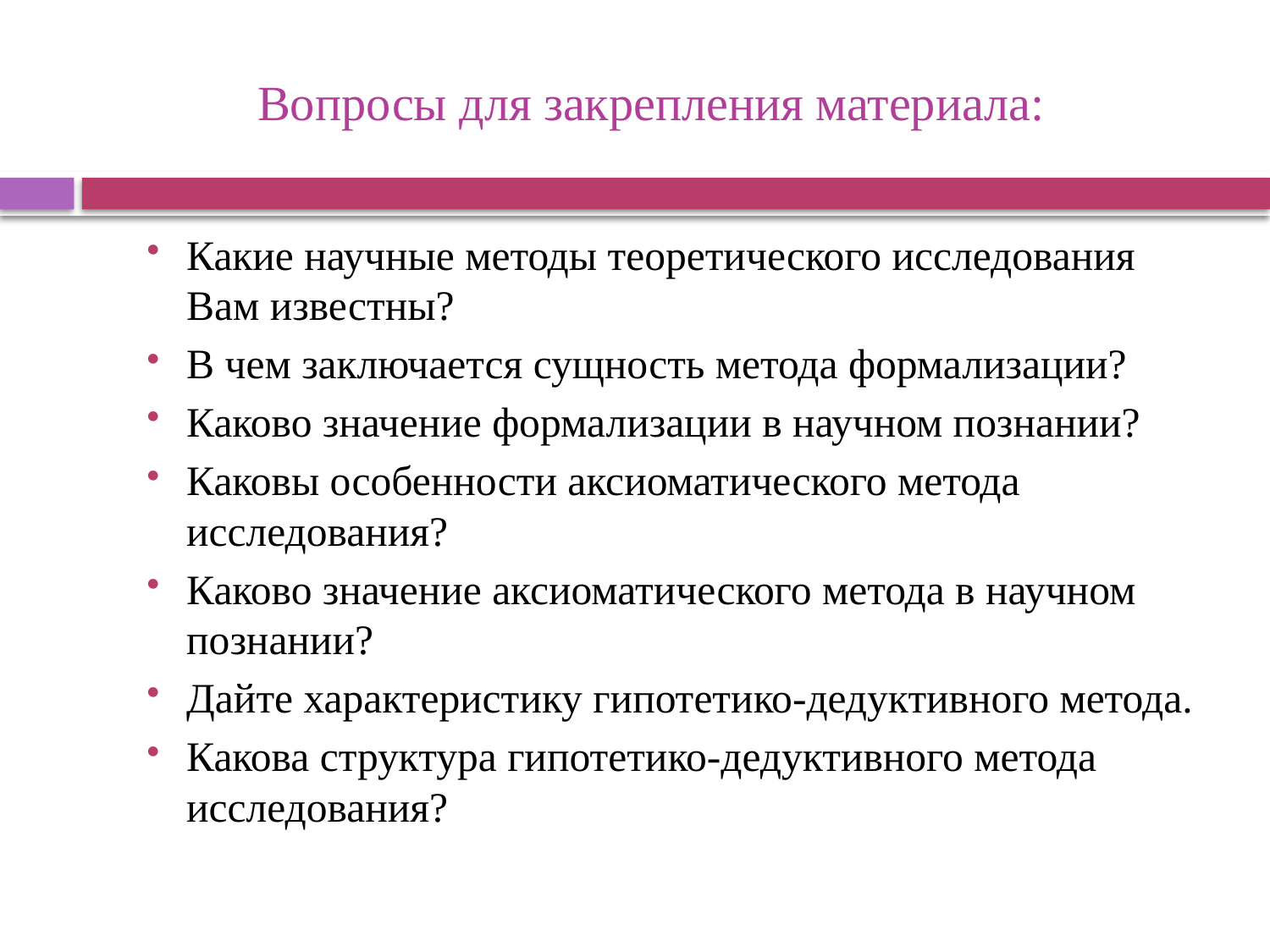

# Вопросы для закрепления материала:
Какие научные методы теоретического исследования Вам известны?
В чем заключается сущность метода формализации?
Каково значение формализации в научном познании?
Каковы особенности аксиоматического метода исследования?
Каково значение аксиоматического метода в научном познании?
Дайте характеристику гипотетико-дедуктивного метода.
Какова структура гипотетико-дедуктивного метода исследования?